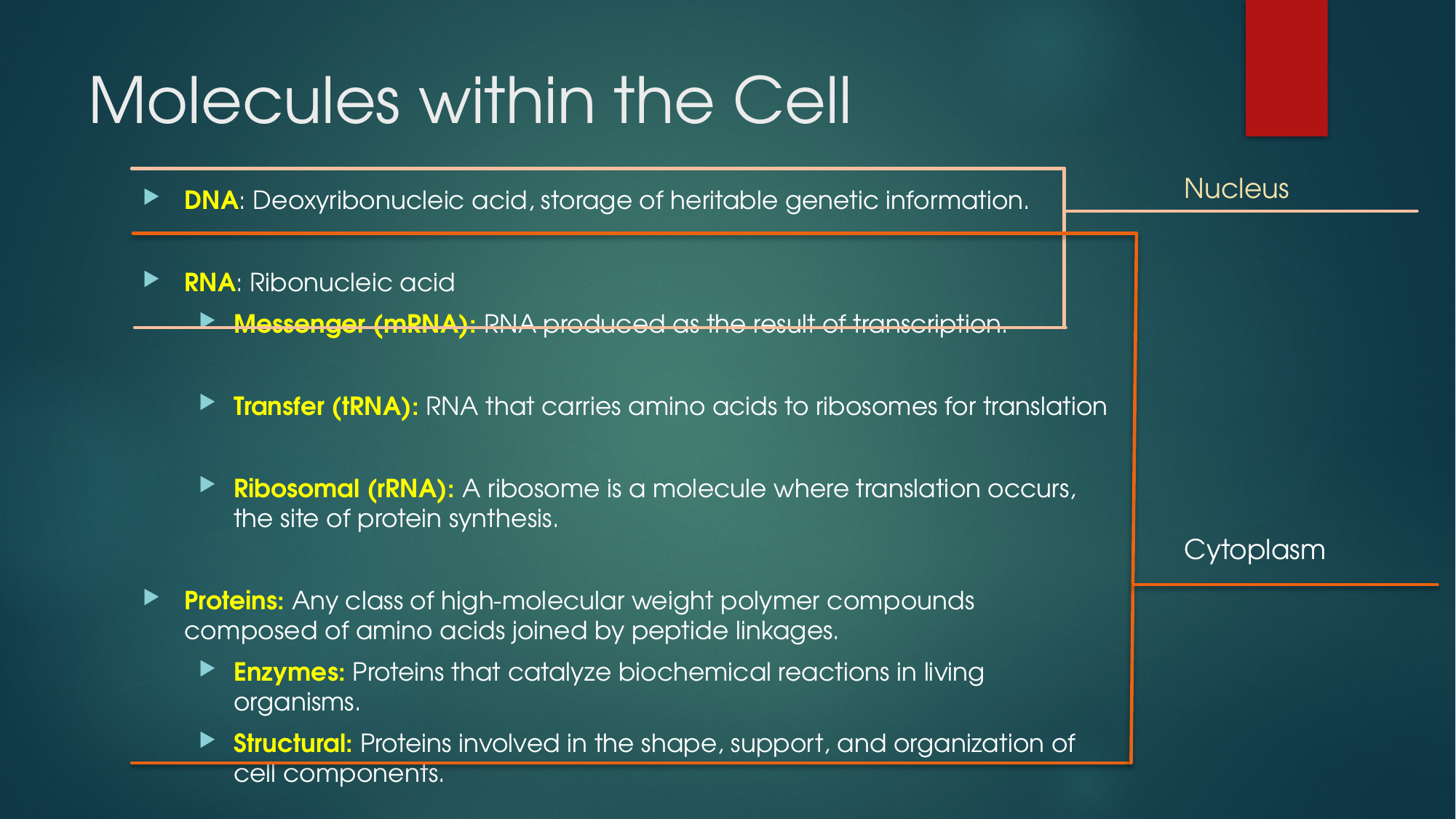

# Molecules within the Cell
Nucleus
DNA: Deoxyribonucleic acid, storage of heritable genetic information.

RNA: Ribonucleic acid
Messenger (mRNA): RNA produced as the result of transcription.

Transfer (tRNA): RNA that carries amino acids to ribosomes for translation

Ribosomal (rRNA): A ribosome is a molecule where translation occurs, the site of protein synthesis.

Proteins: Any class of high-molecular weight polymer compounds composed of amino acids joined by peptide linkages.
Enzymes: Proteins that catalyze biochemical reactions in living organisms.
Structural: Proteins involved in the shape, support, and organization of cell components.

Cytoplasm